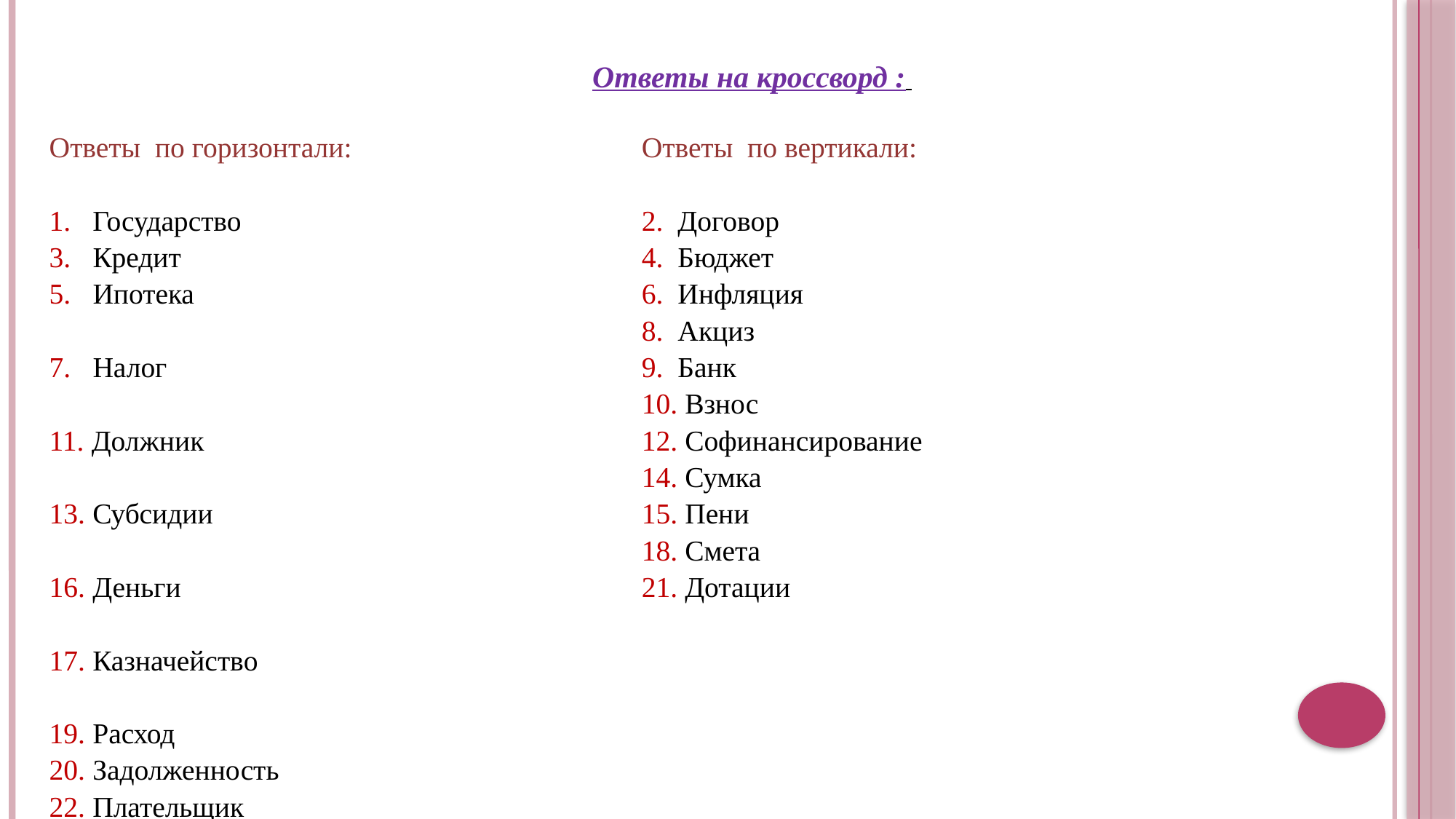

Ответы на кроссворд :
| Ответы по горизонтали: | Ответы по вертикали: |
| --- | --- |
| 1. Государство 3. Кредит 5. Ипотека 7. Налог 11. Должник 13. Субсидии 16. Деньги 17. Казначейство 19. Расход 20. Задолженность 22. Плательщик | 2. Договор 4. Бюджет 6. Инфляция 8. Акциз 9. Банк 10. Взнос 12. Софинансирование 14. Сумка 15. Пени 18. Смета 21. Дотации |